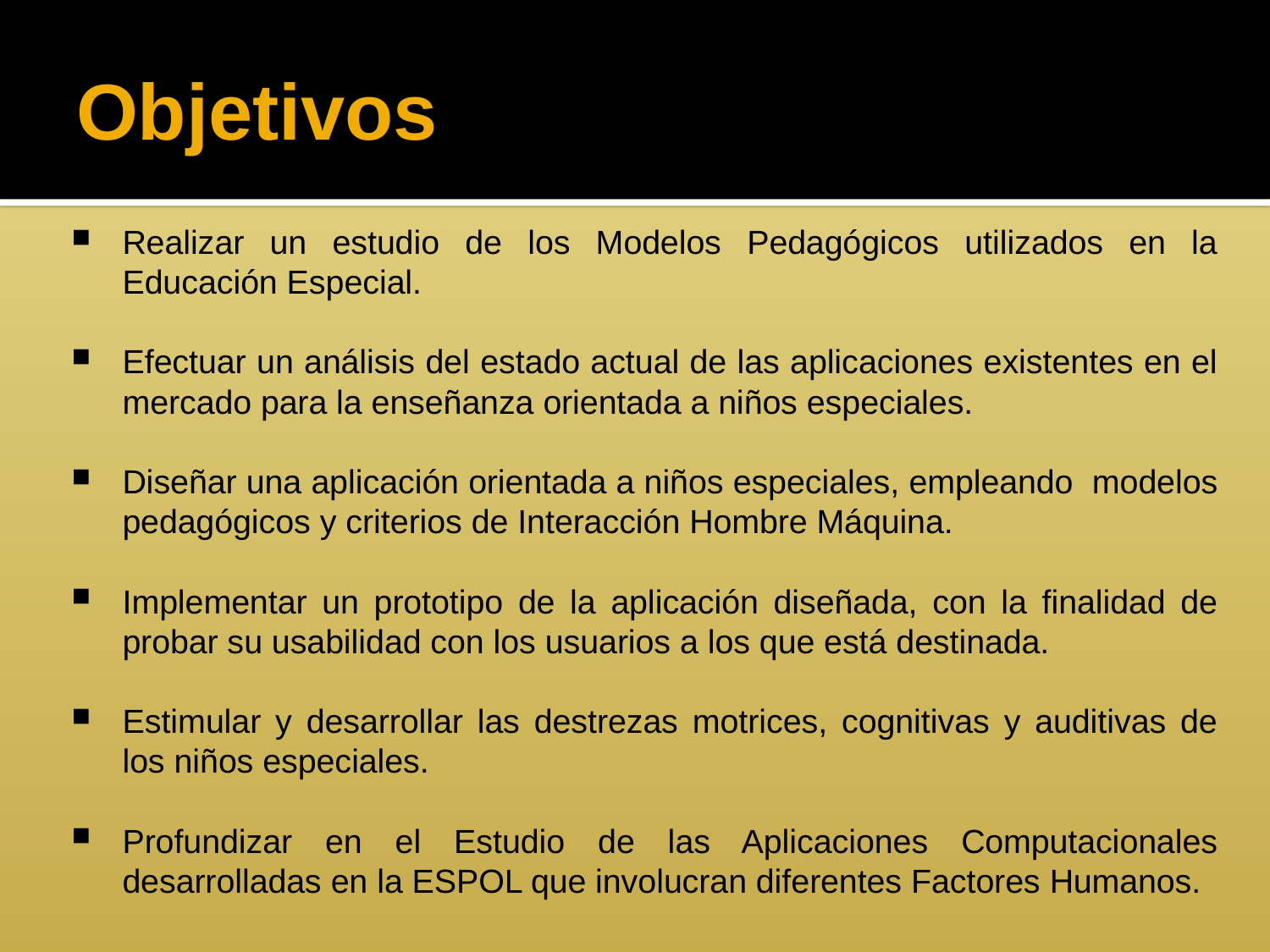

# Objetivos
Realizar un estudio de los Modelos Pedagógicos utilizados en la Educación Especial.

Efectuar un análisis del estado actual de las aplicaciones existentes en el mercado para la enseñanza orientada a niños especiales.

Diseñar una aplicación orientada a niños especiales, empleando  modelos pedagógicos y criterios de Interacción Hombre Máquina.

Implementar un prototipo de la aplicación diseñada, con la finalidad de probar su usabilidad con los usuarios a los que está destinada.

Estimular y desarrollar las destrezas motrices, cognitivas y auditivas de los niños especiales.

Profundizar en el Estudio de las Aplicaciones Computacionales desarrolladas en la ESPOL que involucran diferentes Factores Humanos.